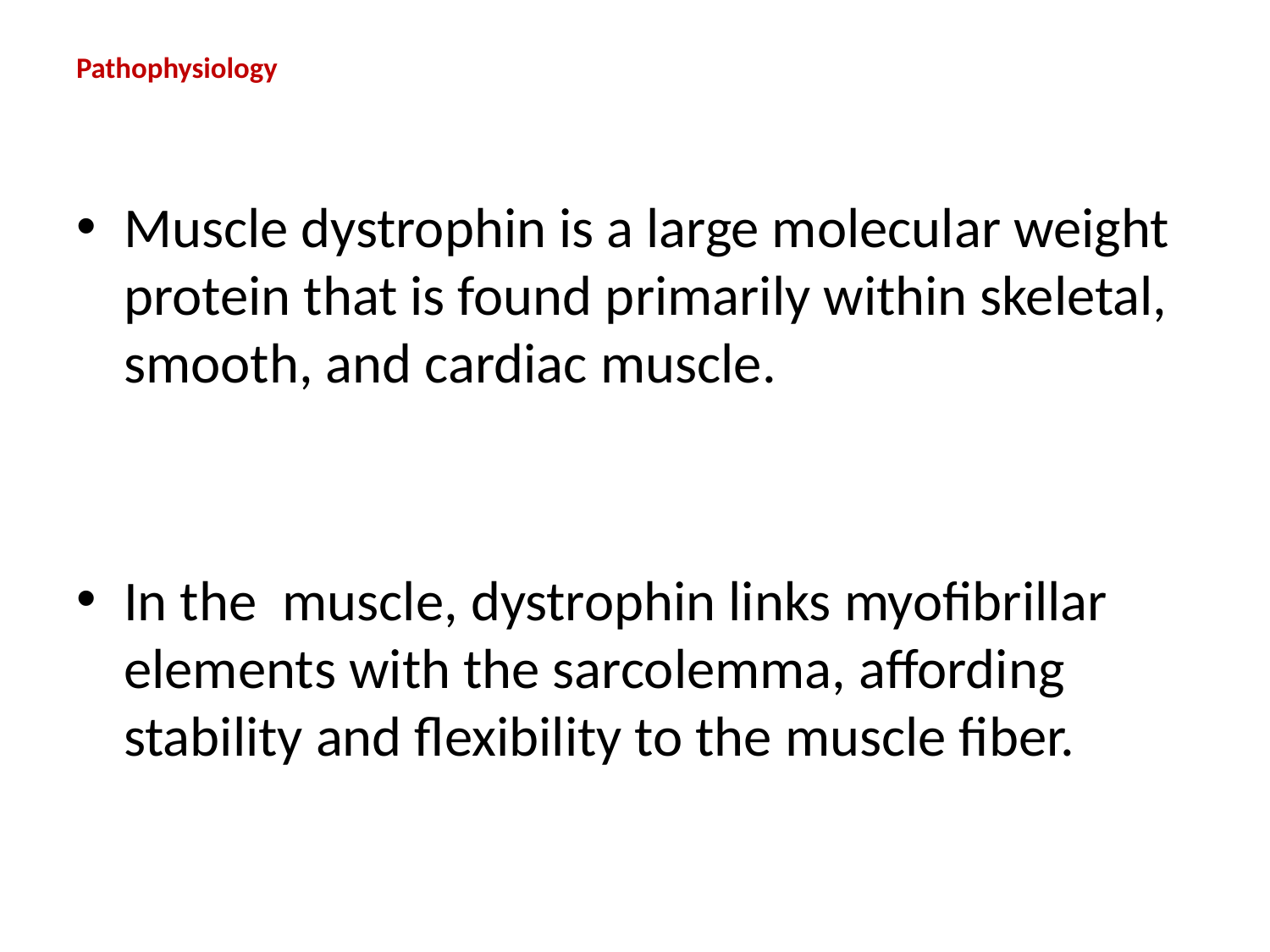

# Pathophysiology

Muscle dystrophin is a large molecular weight protein that is found primarily within skeletal, smooth, and cardiac muscle.

In the  muscle, dystrophin links myofibrillar elements with the sarcolemma, affording stability and flexibility to the muscle fiber.